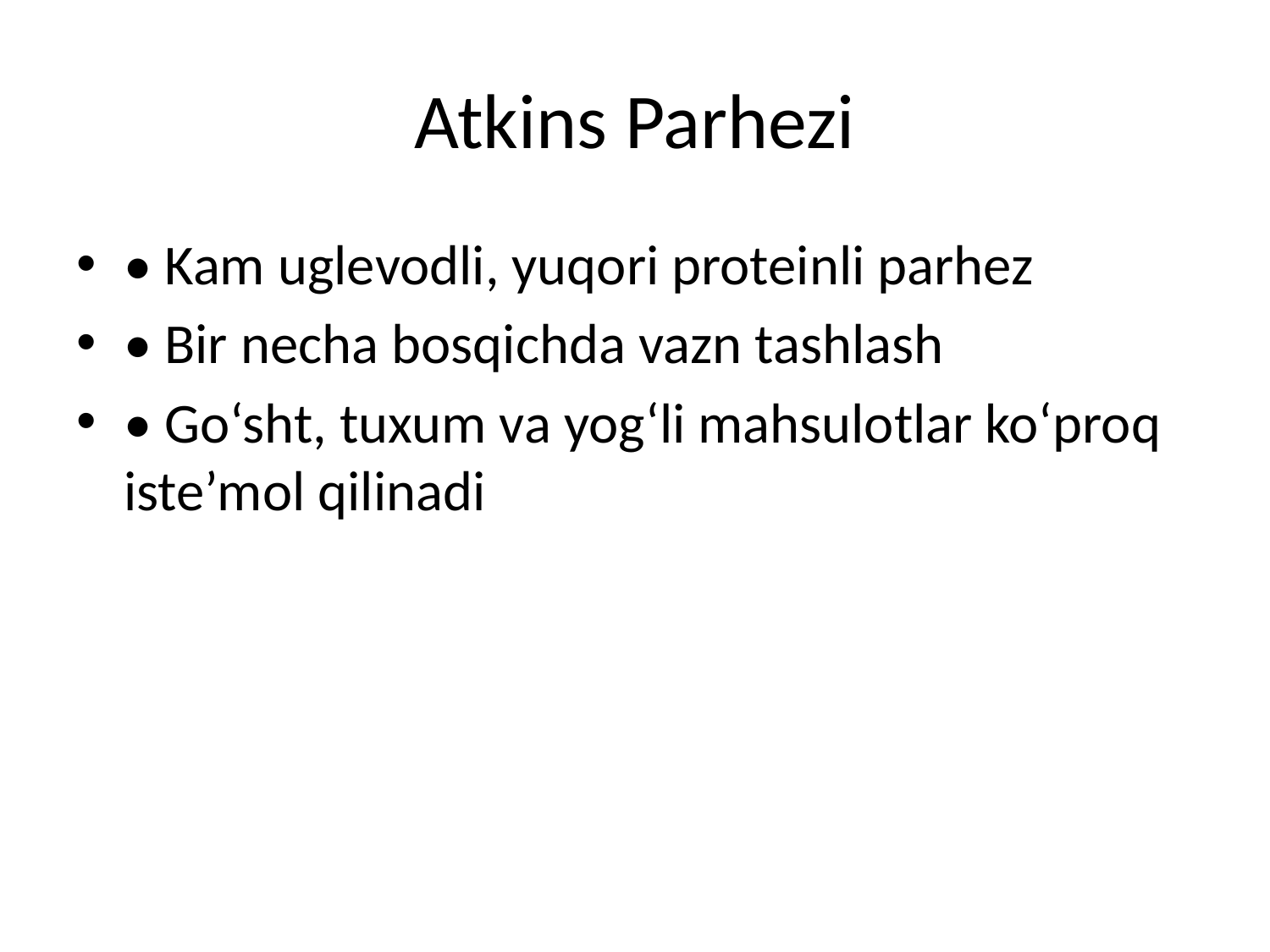

# Atkins Parhezi
• Kam uglevodli, yuqori proteinli parhez
• Bir necha bosqichda vazn tashlash
• Go‘sht, tuxum va yog‘li mahsulotlar ko‘proq iste’mol qilinadi